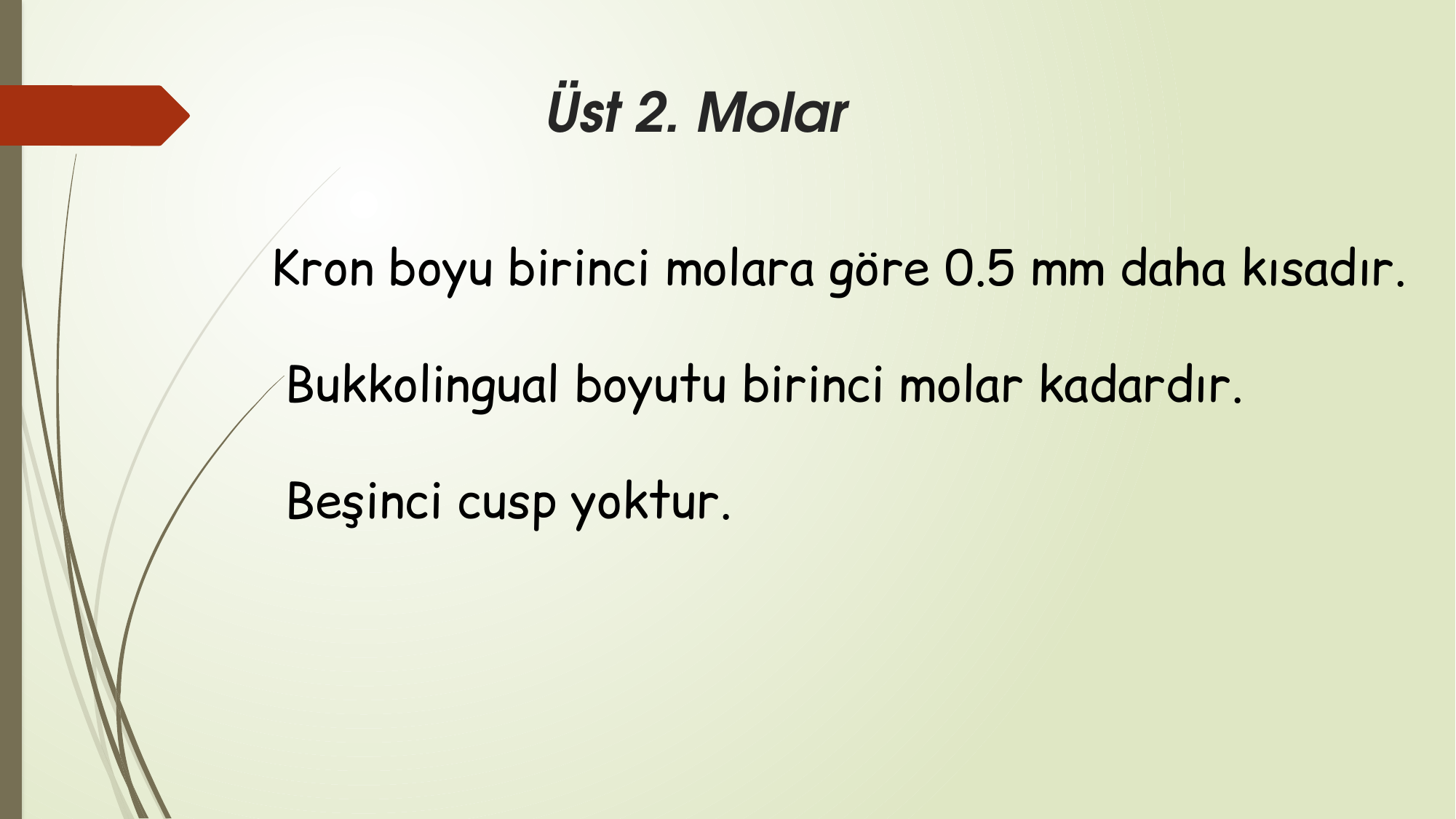

Kron boyu birinci molara göre 0.5 mm daha kısadır.

 Bukkolingual boyutu birinci molar kadardır.

 Beşinci cusp yoktur.
# Üst 2. Molar